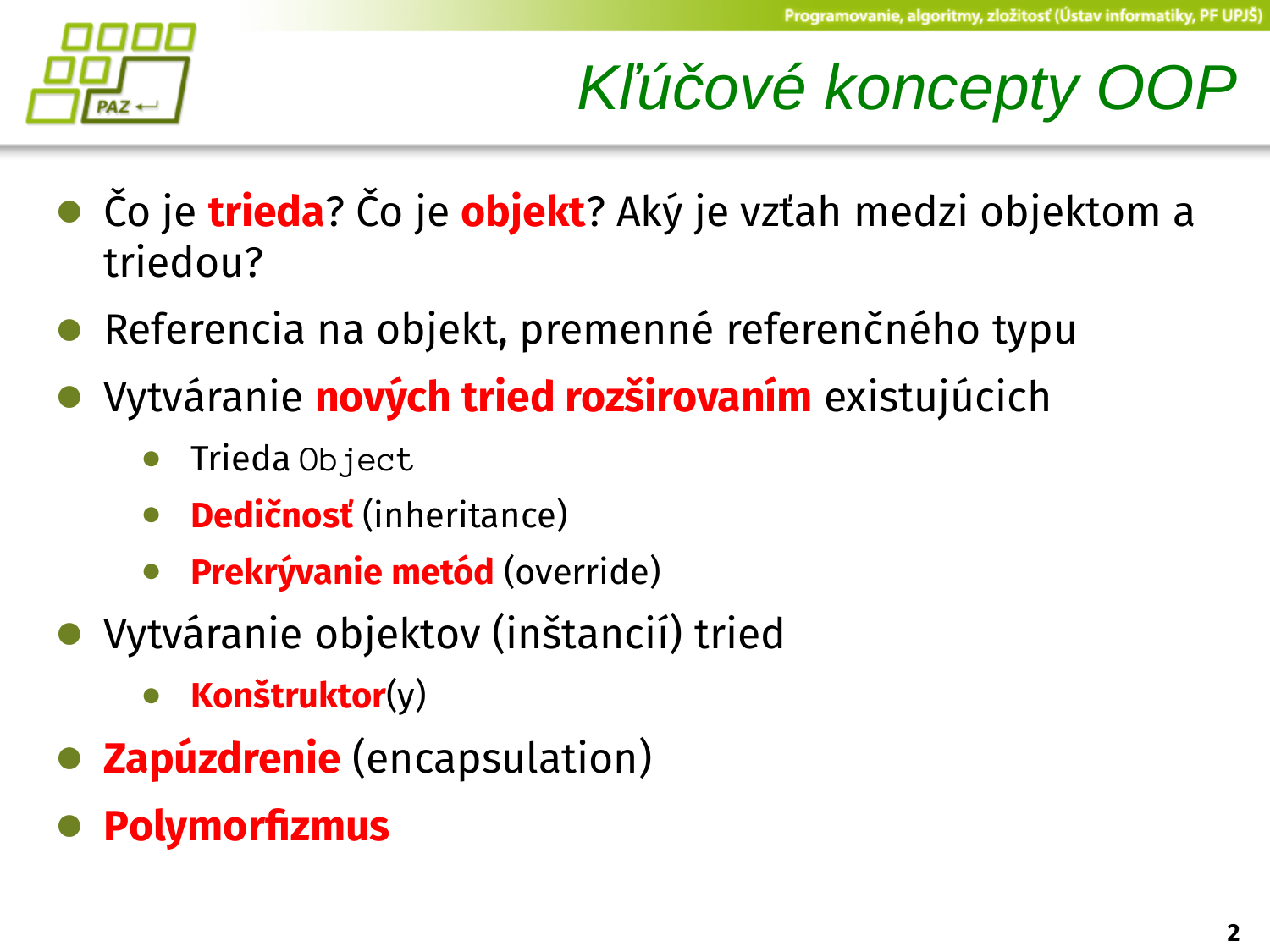

# Kľúčové koncepty OOP
Čo je trieda? Čo je objekt? Aký je vzťah medzi objektom a triedou?
Referencia na objekt, premenné referenčného typu
Vytváranie nových tried rozširovaním existujúcich
Trieda Object
Dedičnosť (inheritance)
Prekrývanie metód (override)
Vytváranie objektov (inštancií) tried
Konštruktor(y)
Zapúzdrenie (encapsulation)
Polymorfizmus